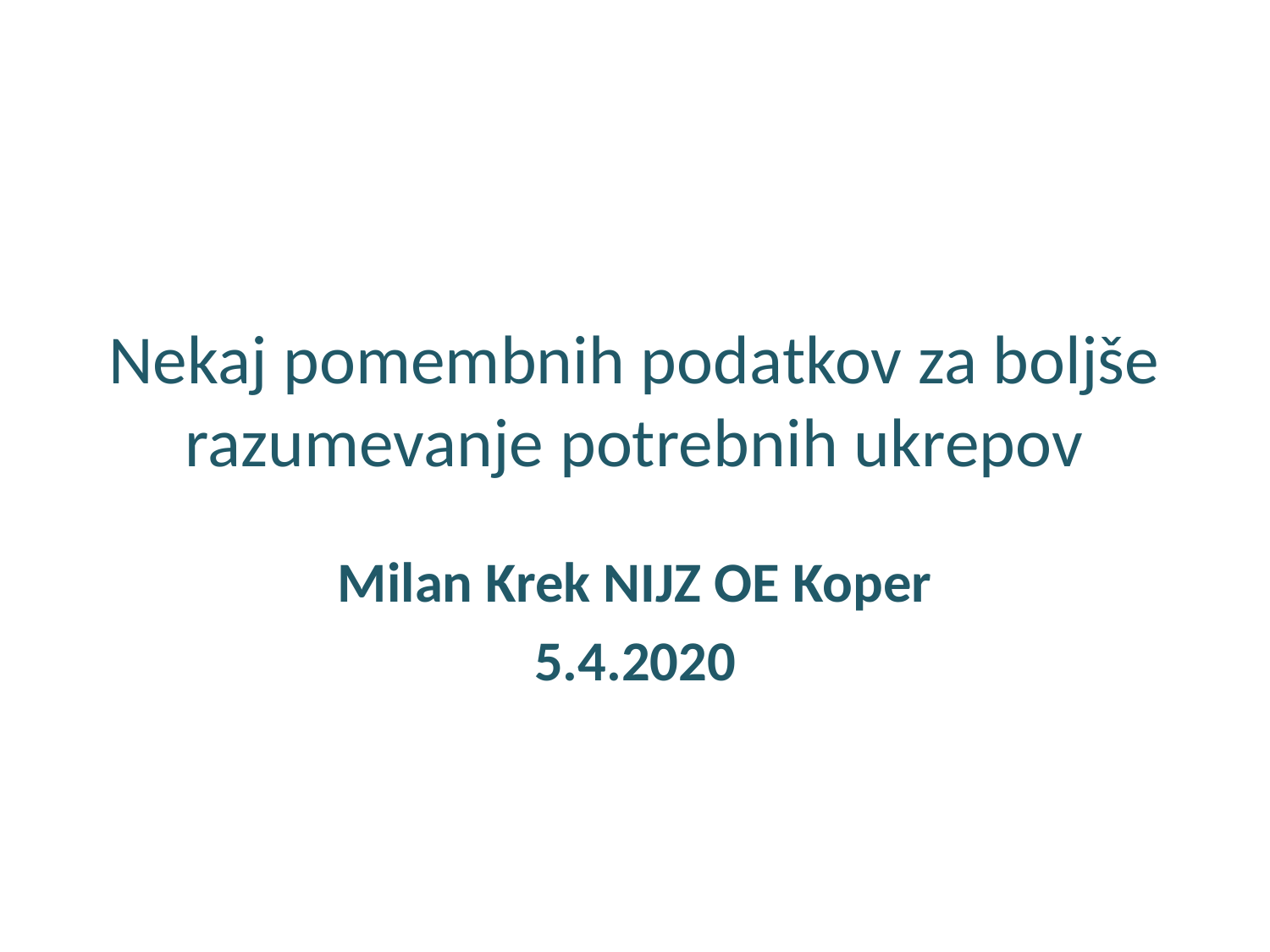

# Nekaj pomembnih podatkov za boljše razumevanje potrebnih ukrepov
Milan Krek NIJZ OE Koper
5.4.2020